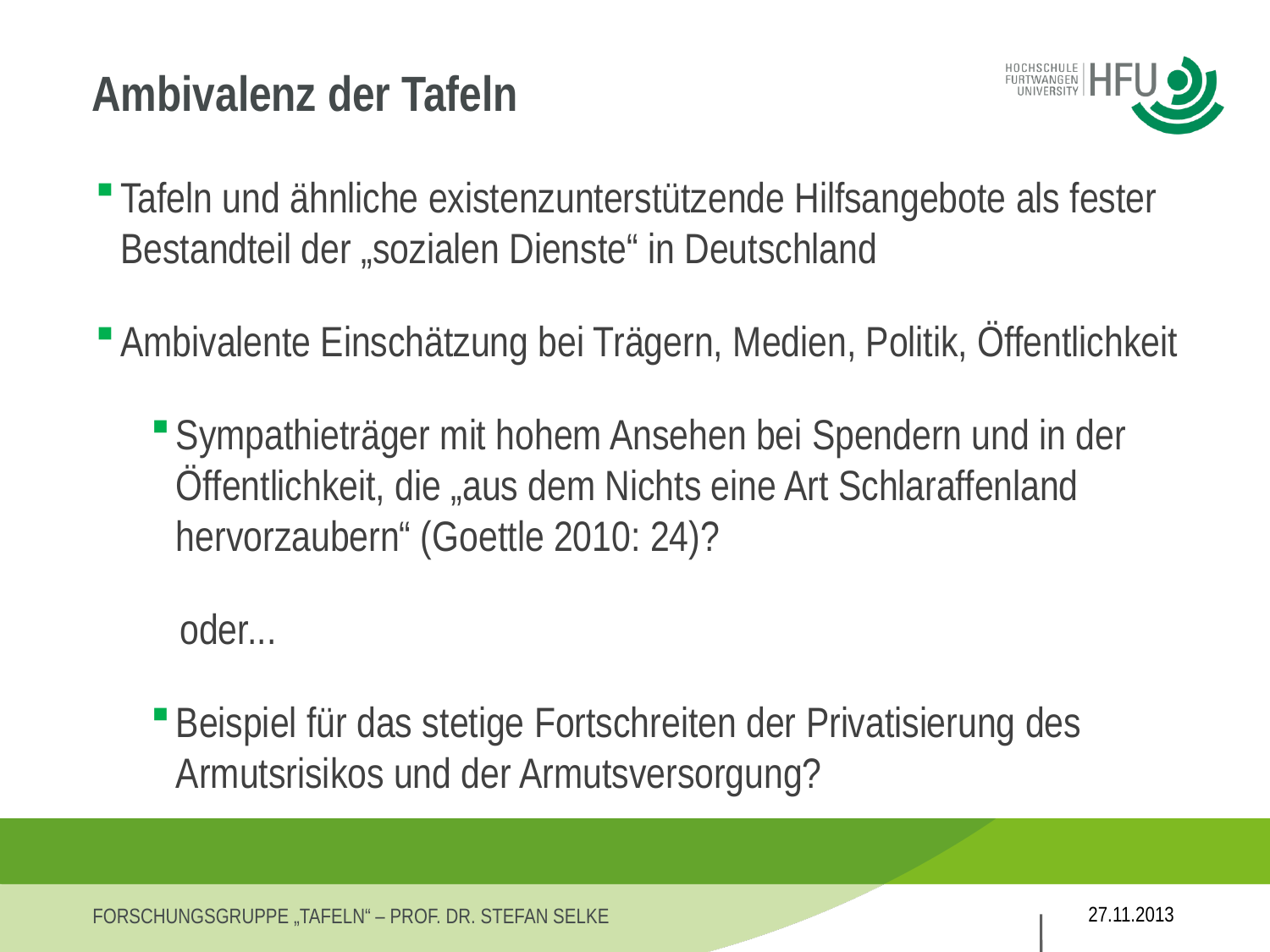

# Ambivalenz der Tafeln
Tafeln und ähnliche existenzunterstützende Hilfsangebote als fester Bestandteil der „sozialen Dienste“ in Deutschland
Ambivalente Einschätzung bei Trägern, Medien, Politik, Öffentlichkeit
Sympathieträger mit hohem Ansehen bei Spendern und in der Öffentlichkeit, die „aus dem Nichts eine Art Schlaraffenland hervorzaubern“ (Goettle 2010: 24)?
   oder...
Beispiel für das stetige Fortschreiten der Privatisierung des Armutsrisikos und der Armutsversorgung?

27.11.2013